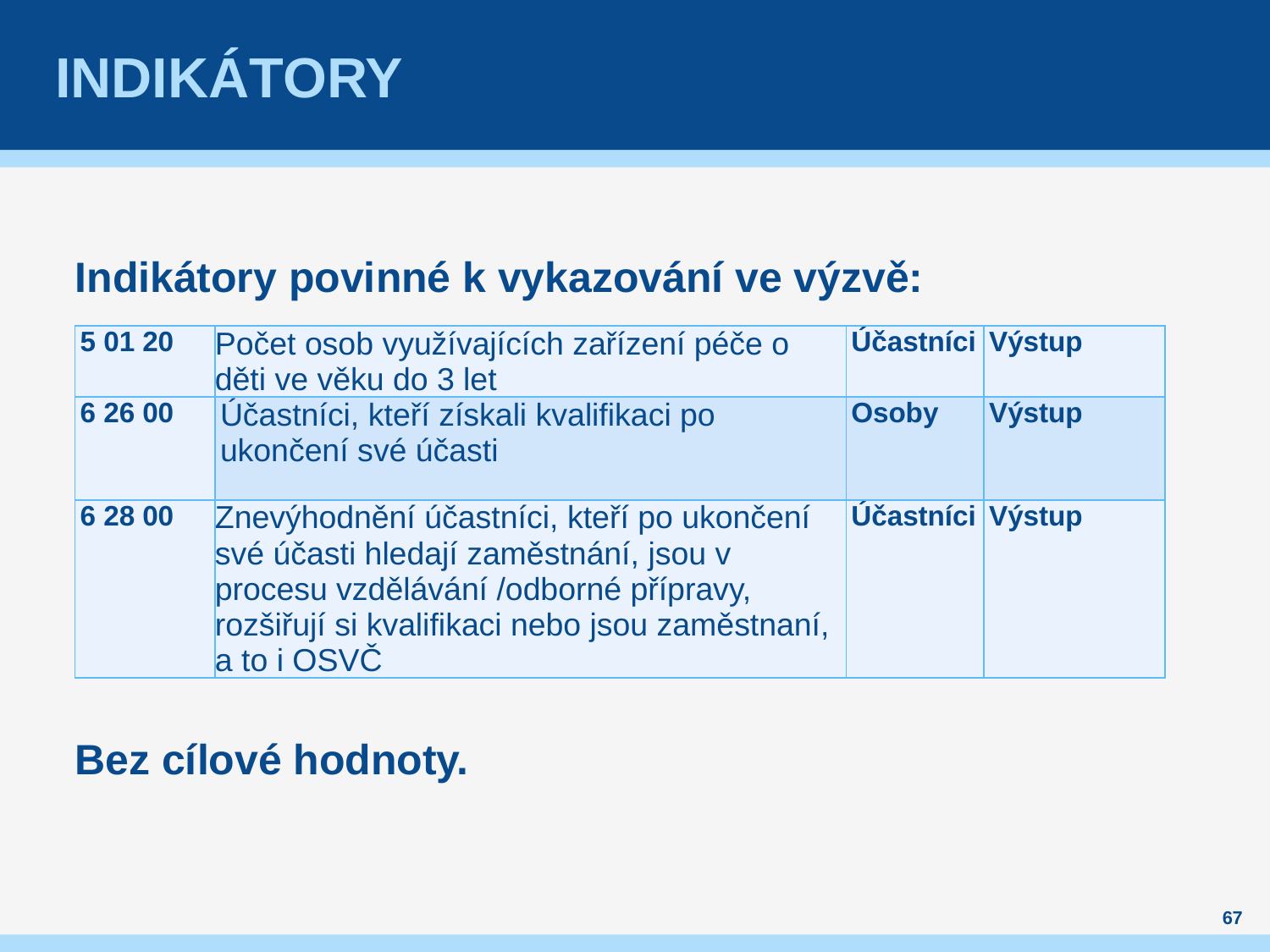

# indikátory
Indikátory povinné k vykazování ve výzvě:

Bez cílové hodnoty.

| 5 01 20 | Počet osob využívajících zařízení péče o děti ve věku do 3 let | Účastníci | Výstup |
| --- | --- | --- | --- |
| 6 26 00 | Účastníci, kteří získali kvalifikaci po ukončení své účasti | Osoby | Výstup |
| 6 28 00 | Znevýhodnění účastníci, kteří po ukončení své účasti hledají zaměstnání, jsou v procesu vzdělávání /odborné přípravy, rozšiřují si kvalifikaci nebo jsou zaměstnaní, a to i OSVČ | Účastníci | Výstup |
| --- | --- | --- | --- |
67